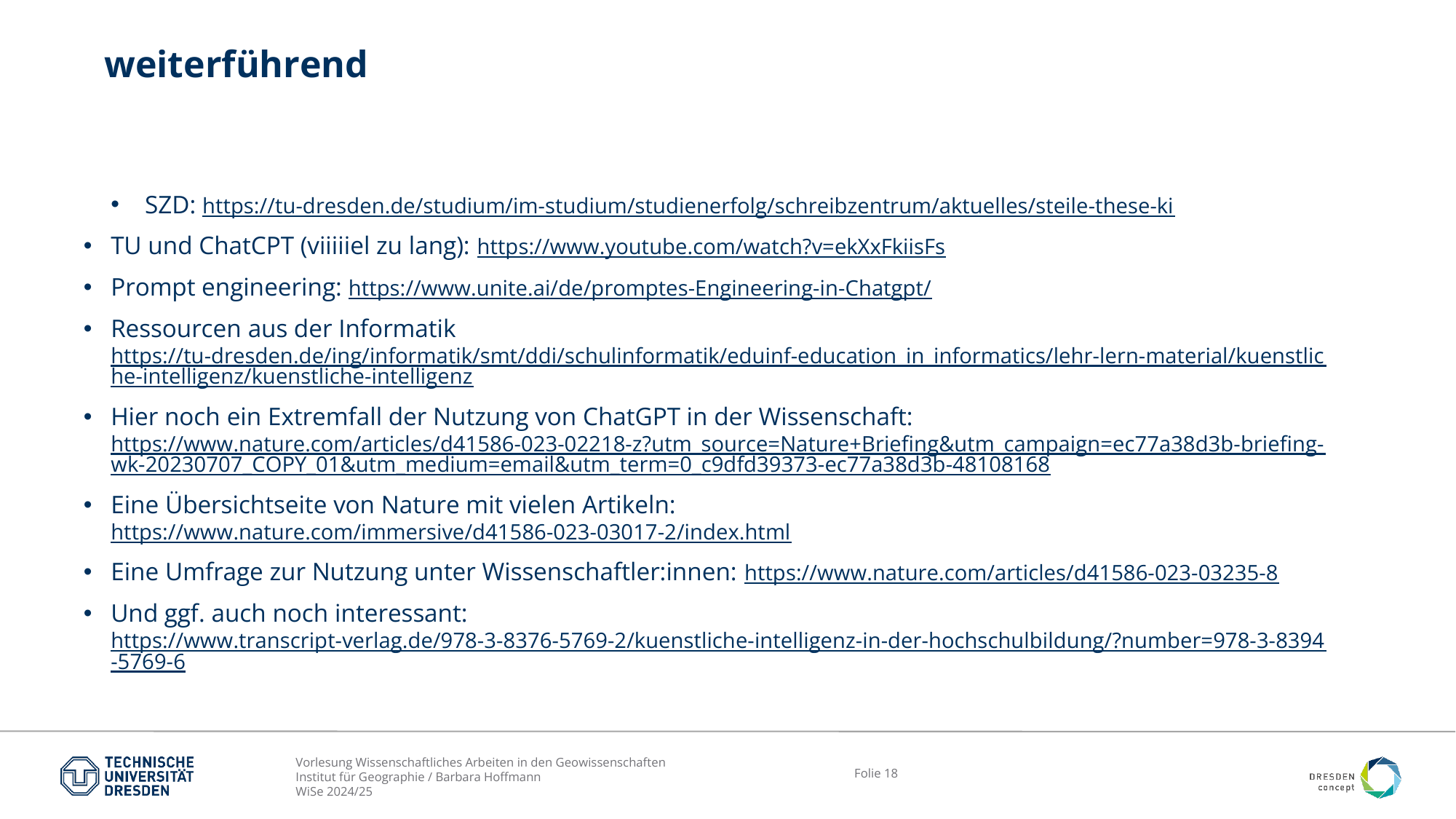

# weiterführend
SZD: https://tu-dresden.de/studium/im-studium/studienerfolg/schreibzentrum/aktuelles/steile-these-ki
TU und ChatCPT (viiiiiel zu lang): https://www.youtube.com/watch?v=ekXxFkiisFs
Prompt engineering: https://www.unite.ai/de/promptes-Engineering-in-Chatgpt/
Ressourcen aus der Informatik https://tu-dresden.de/ing/informatik/smt/ddi/schulinformatik/eduinf-education_in_informatics/lehr-lern-material/kuenstliche-intelligenz/kuenstliche-intelligenz
Hier noch ein Extremfall der Nutzung von ChatGPT in der Wissenschaft: https://www.nature.com/articles/d41586-023-02218-z?utm_source=Nature+Briefing&utm_campaign=ec77a38d3b-briefing-wk-20230707_COPY_01&utm_medium=email&utm_term=0_c9dfd39373-ec77a38d3b-48108168
Eine Übersichtseite von Nature mit vielen Artikeln: https://www.nature.com/immersive/d41586-023-03017-2/index.html
Eine Umfrage zur Nutzung unter Wissenschaftler:innen: https://www.nature.com/articles/d41586-023-03235-8
Und ggf. auch noch interessant: https://www.transcript-verlag.de/978-3-8376-5769-2/kuenstliche-intelligenz-in-der-hochschulbildung/?number=978-3-8394-5769-6